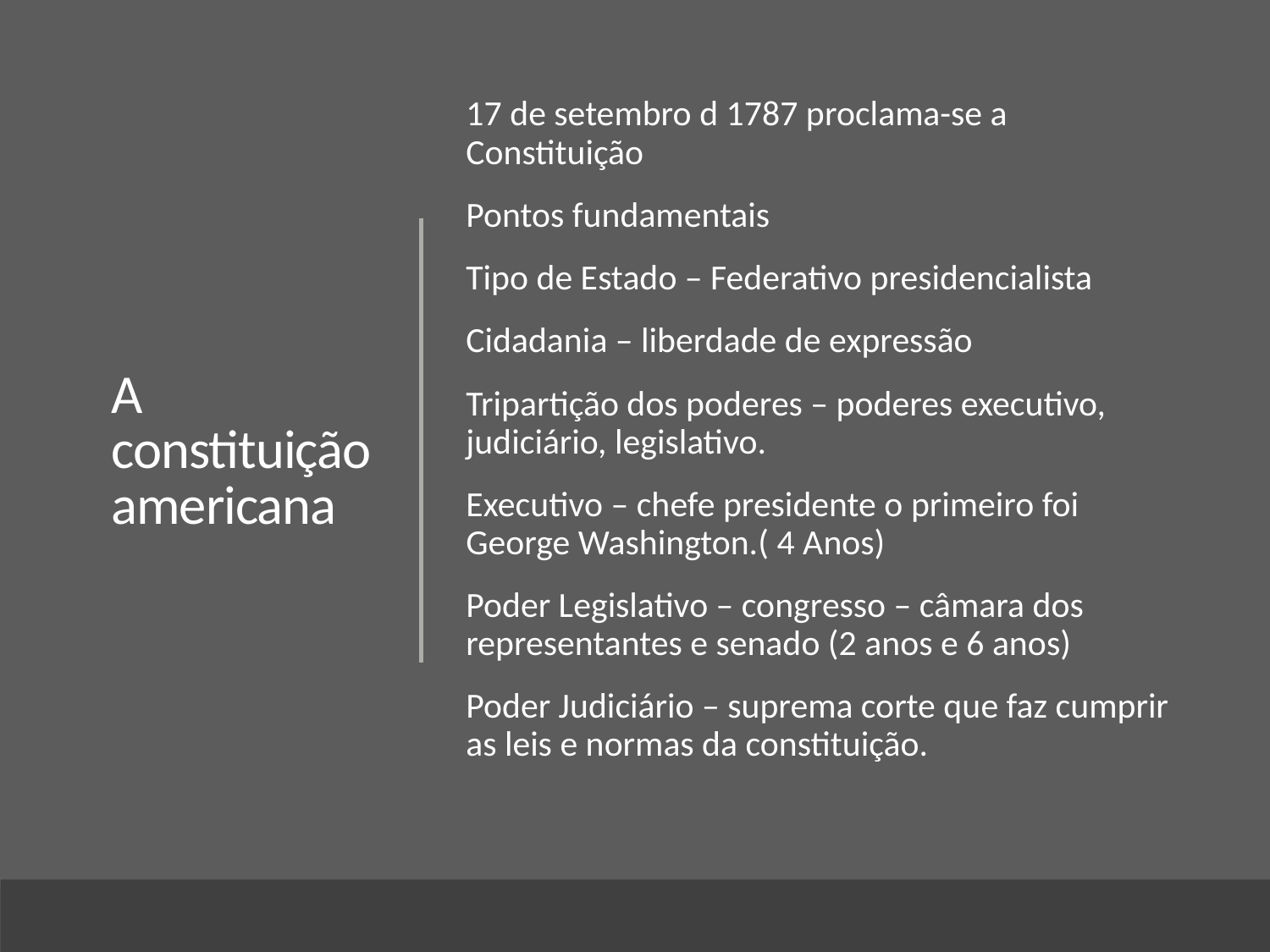

# A constituição americana
17 de setembro d 1787 proclama-se a Constituição
Pontos fundamentais
Tipo de Estado – Federativo presidencialista
Cidadania – liberdade de expressão
Tripartição dos poderes – poderes executivo, judiciário, legislativo.
Executivo – chefe presidente o primeiro foi George Washington.( 4 Anos)
Poder Legislativo – congresso – câmara dos representantes e senado (2 anos e 6 anos)
Poder Judiciário – suprema corte que faz cumprir as leis e normas da constituição.